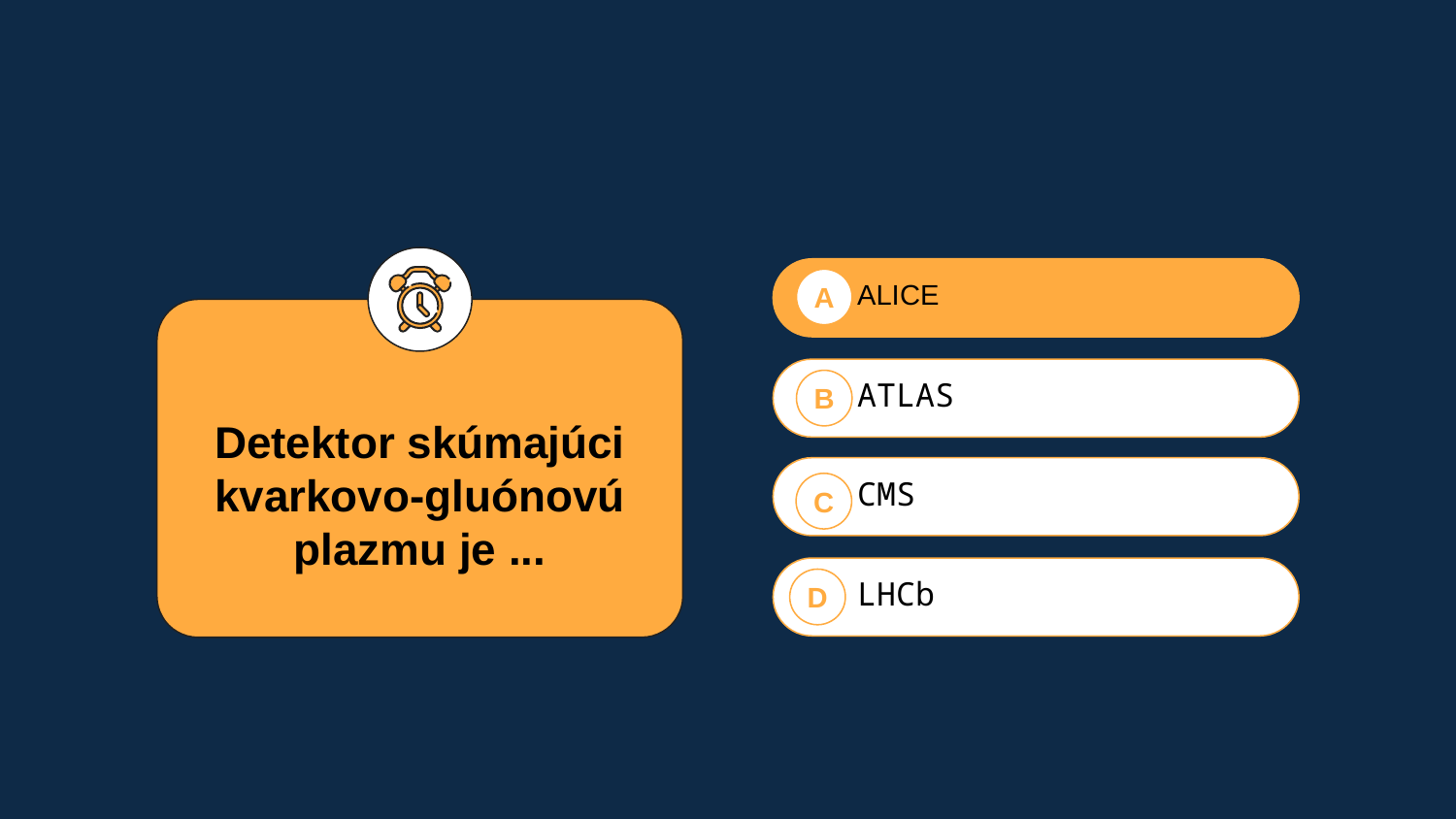

ALICE

A
Detektor skúmajúci kvarkovo-gluónovú plazmu je ...
ATLAS
B
CMS
C
LHCb
D